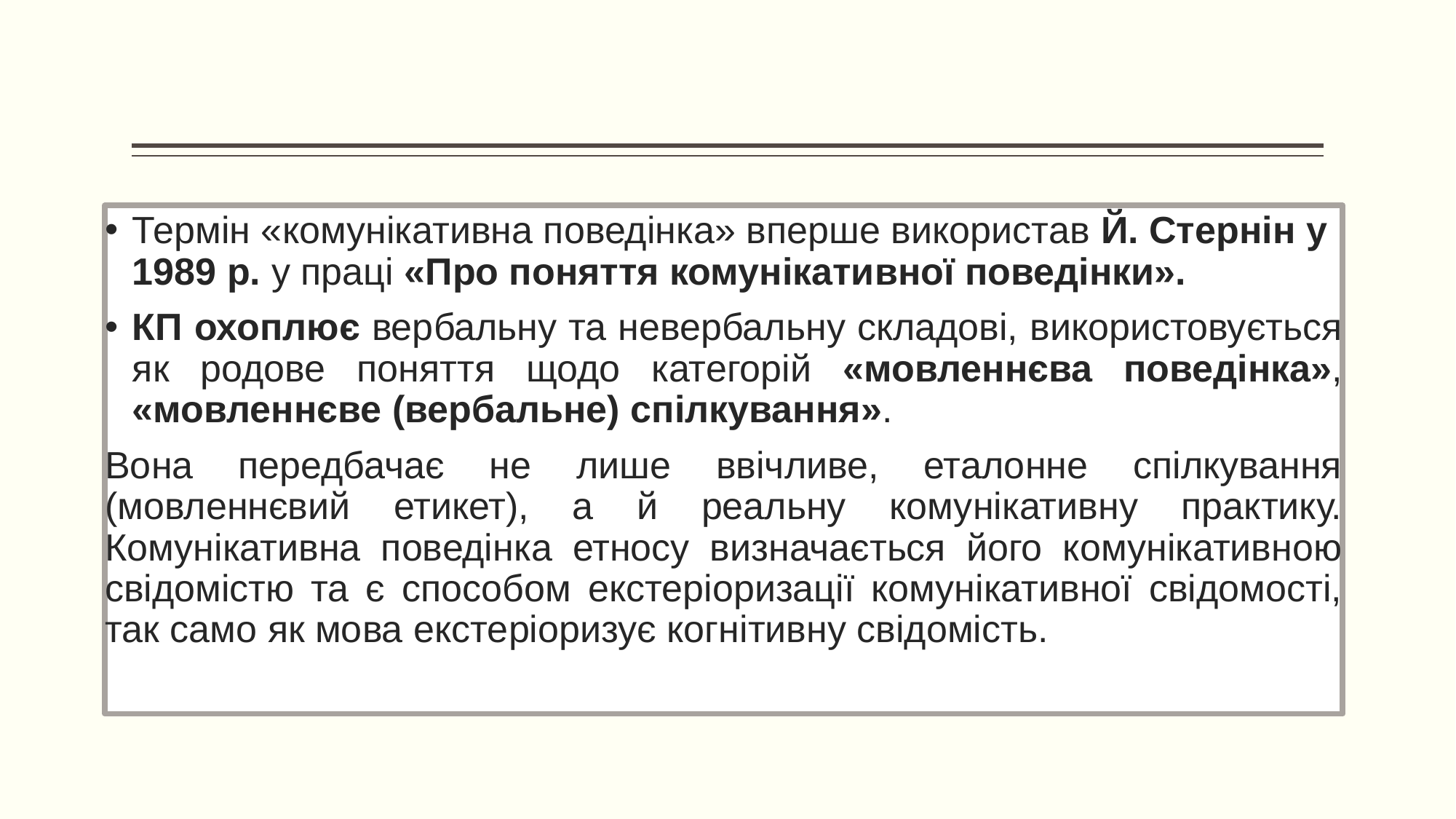

Термін «комунікативна поведінка» вперше використав Й. Стернін у 1989 р. у праці «Про поняття комунікативної поведінки».
КП охоплює вербальну та невербальну складові, використовується як родове поняття щодо категорій «мовленнєва поведінка», «мовленнєве (вербальне) спілкування».
Вона передбачає не лише ввічливе, еталонне спілкування (мовленнєвий етикет), а й реальну комунікативну практику. Комунікативна поведінка етносу визначається його комунікативною свідомістю та є способом екстеріоризації комунікативної свідомості, так само як мова екстеріоризує когнітивну свідомість.